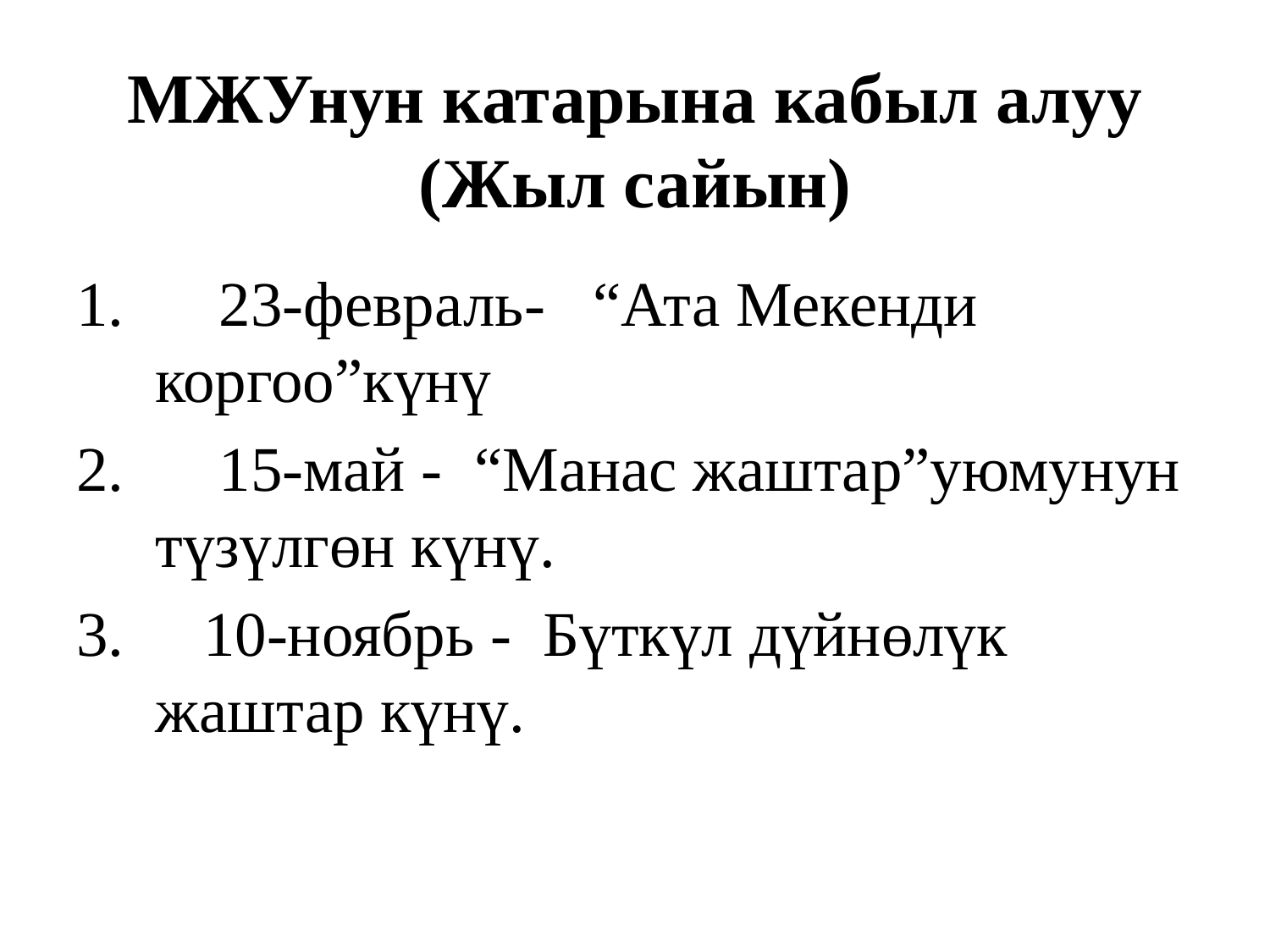

# МЖУнун катарына кабыл алуу (Жыл сайын)
1.      23-февраль-   “Ата Мекенди  коргоо”күнү
2.      15-май -  “Манас жаштар”уюмунун түзүлгөн күнү.
3.     10-ноябрь -  Бүткүл дүйнөлүк жаштар күнү.